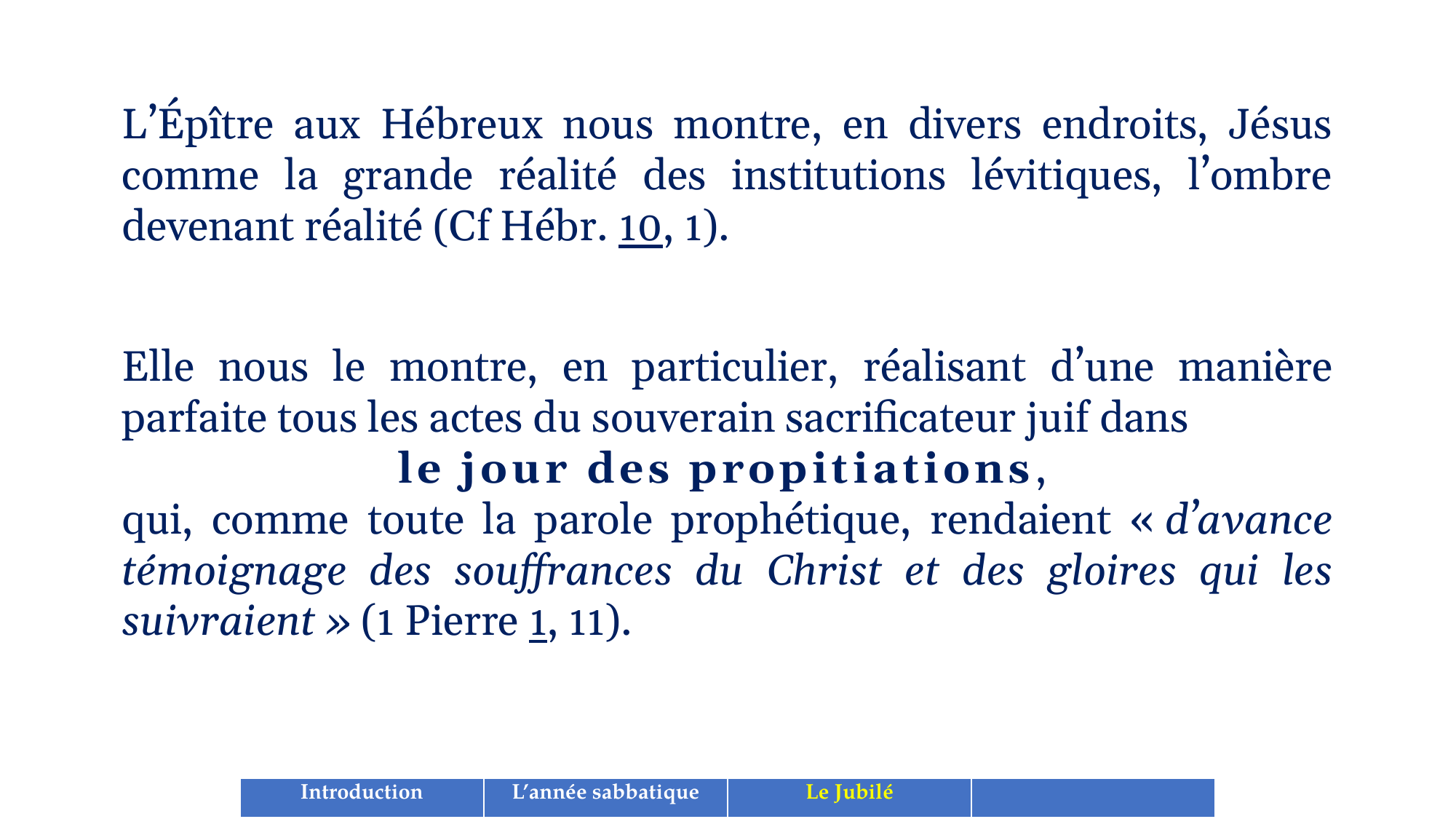

L’Épître aux Hébreux nous montre, en divers endroits, Jésus comme la grande réalité des institutions lévitiques, l’ombre devenant réalité (Cf Hébr. 10, 1).
Elle nous le montre, en particulier, réalisant d’une manière parfaite tous les actes du souverain sacrificateur juif dans
le jour des propitiations,
qui, comme toute la parole prophétique, rendaient « d’avance témoignage des souffrances du Christ et des gloires qui les suivraient » (1 Pierre 1, 11).
| Introduction | L’année sabbatique | Le Jubilé |  |
| --- | --- | --- | --- |